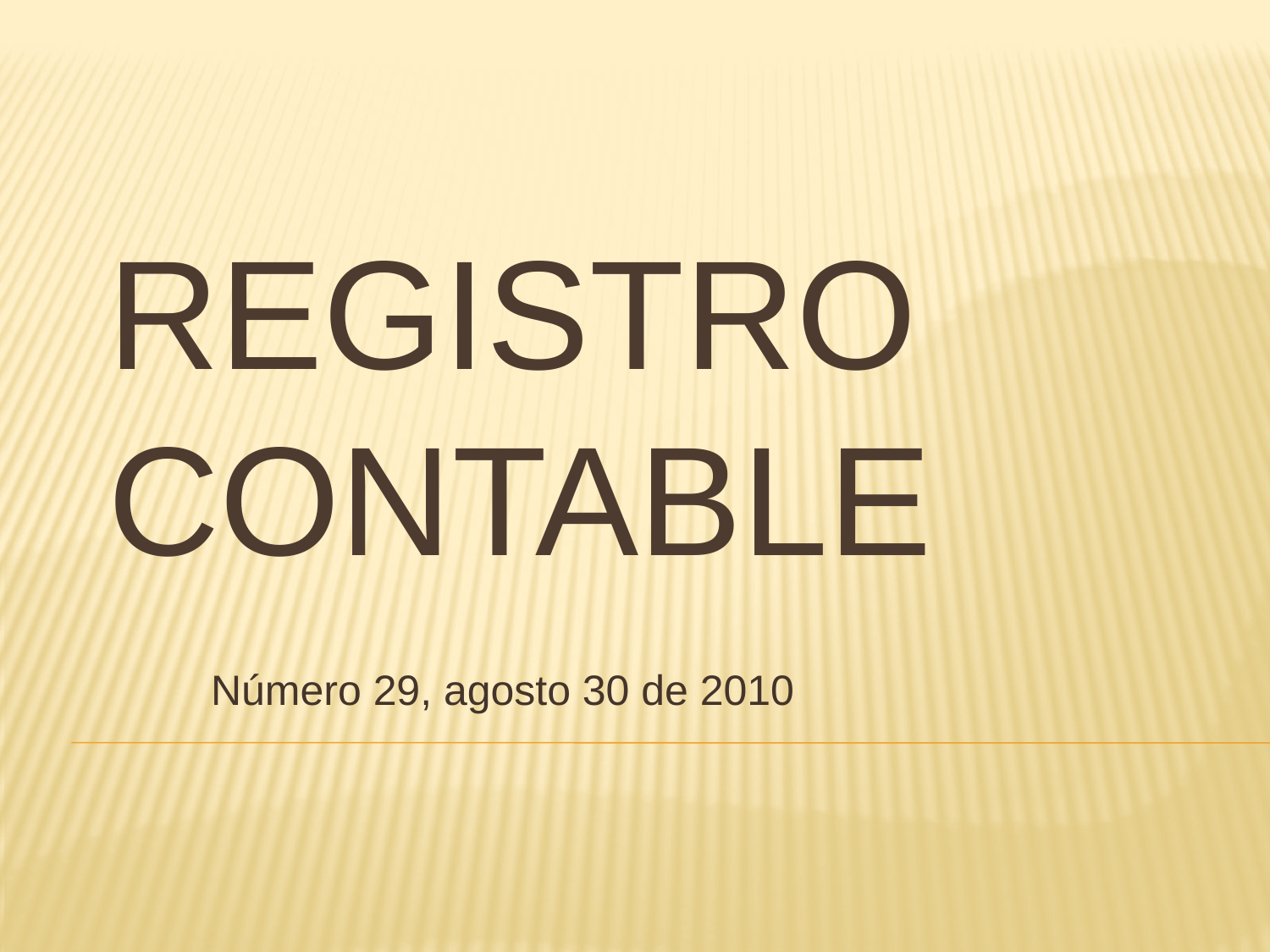

# Registro contable
Número 29, agosto 30 de 2010